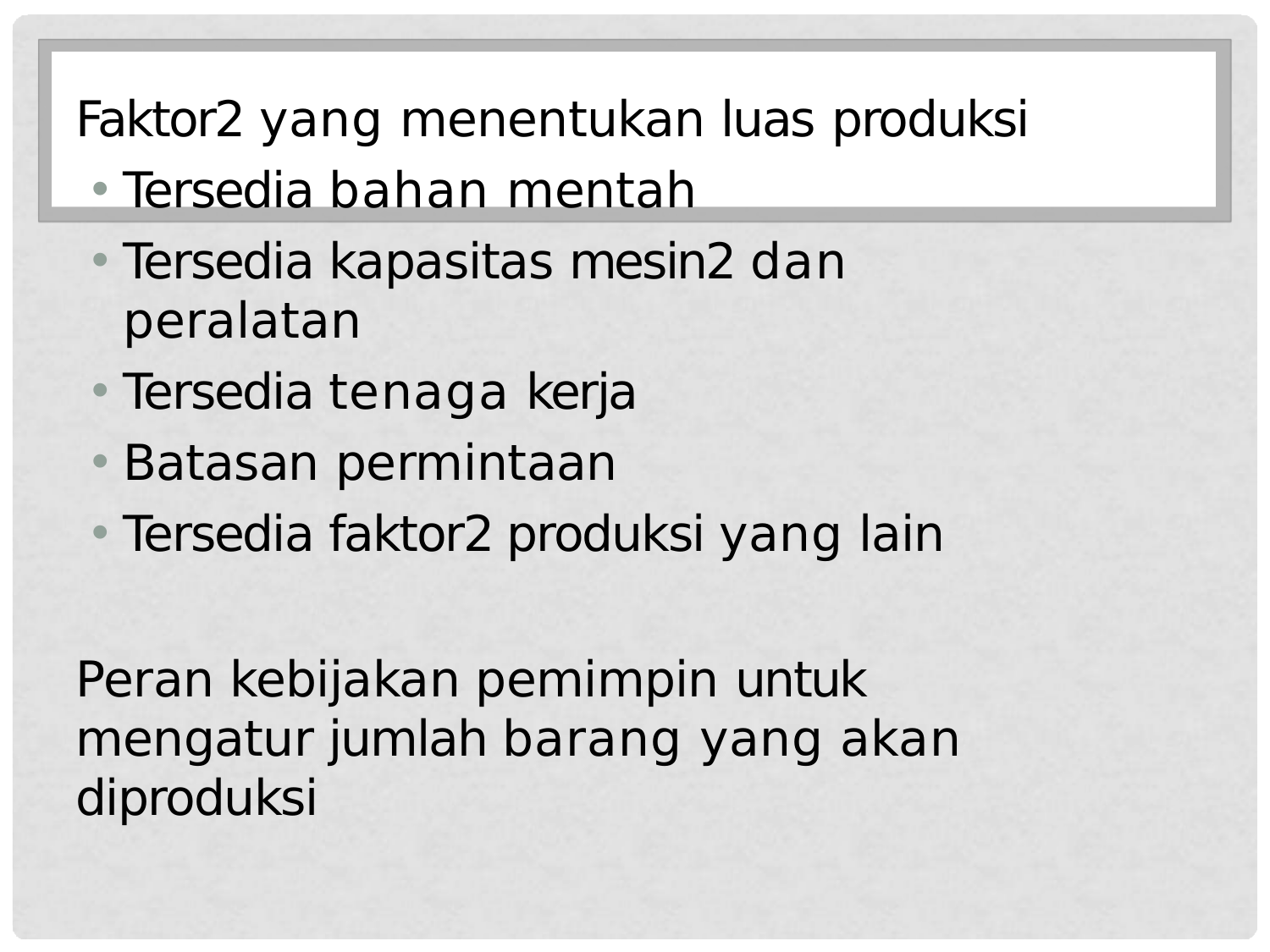

Faktor2 yang menentukan luas produksi
Tersedia bahan mentah
Tersedia kapasitas mesin2 dan peralatan
Tersedia tenaga kerja
Batasan permintaan
Tersedia faktor2 produksi yang lain

Peran kebijakan pemimpin untuk  mengatur jumlah barang yang akan  diproduksi